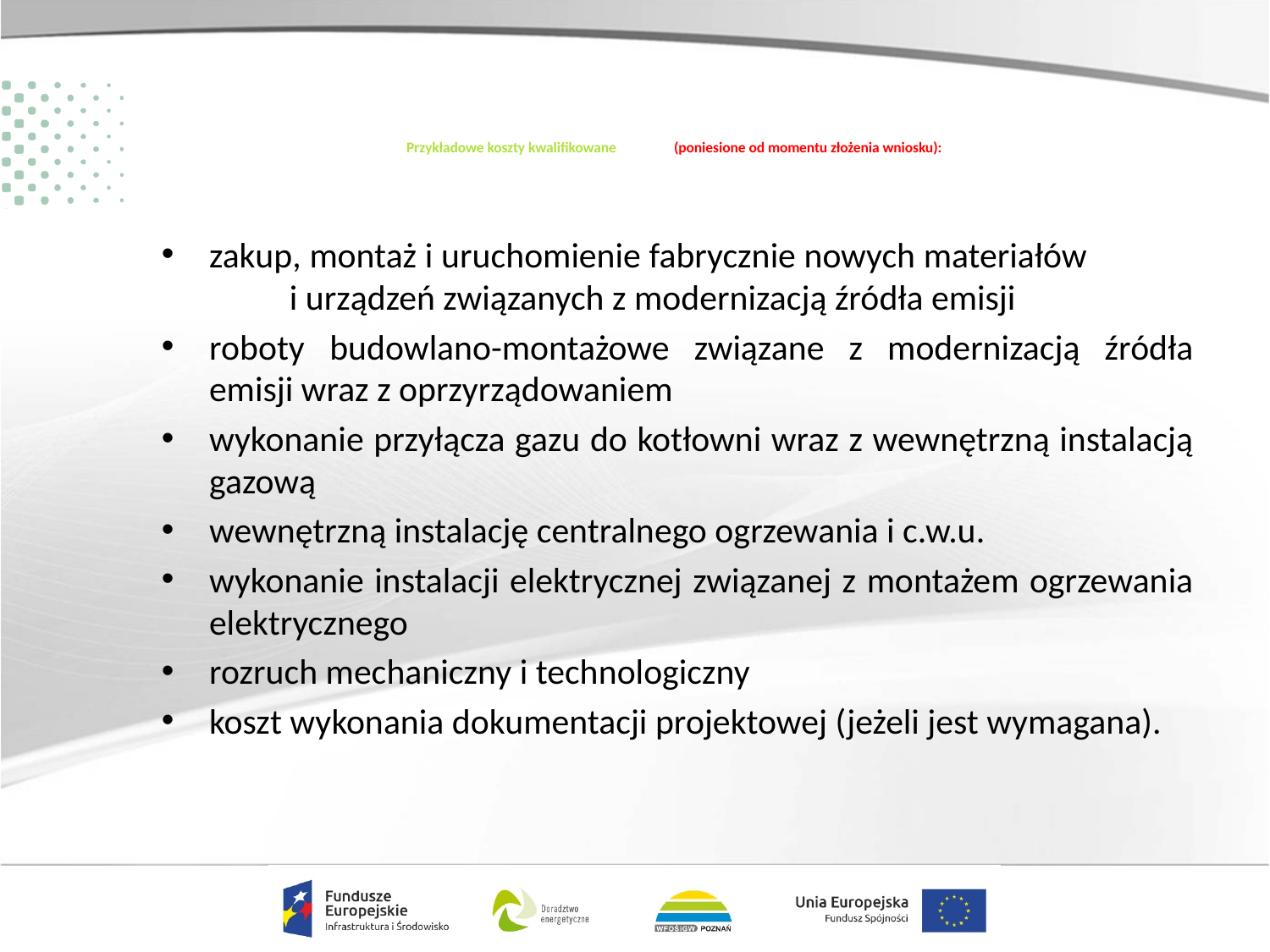

# Przykładowe koszty kwalifikowane                 (poniesione od momentu złożenia wniosku):
zakup, montaż i uruchomienie fabrycznie nowych materiałów                        i urządzeń związanych z modernizacją źródła emisji
roboty budowlano-montażowe związane z modernizacją źródła emisji wraz z oprzyrządowaniem
wykonanie przyłącza gazu do kotłowni wraz z wewnętrzną instalacją gazową
wewnętrzną instalację centralnego ogrzewania i c.w.u.
wykonanie instalacji elektrycznej związanej z montażem ogrzewania elektrycznego
rozruch mechaniczny i technologiczny
koszt wykonania dokumentacji projektowej (jeżeli jest wymagana).